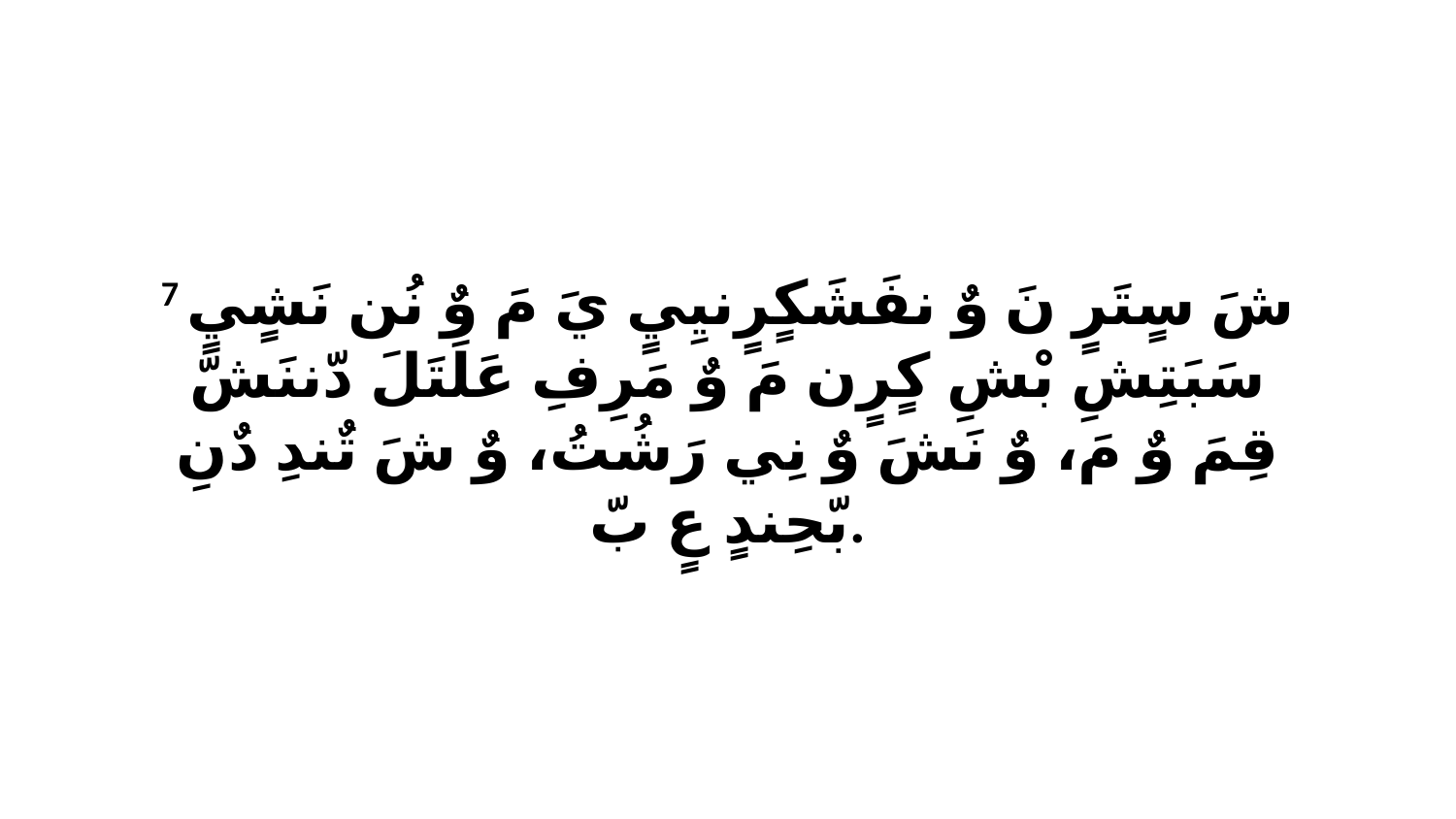

7 شَ سٍتَرٍ نَ وٌ نفَشَكٍرٍنيِيٍ يَ مَ وٌ نُن نَشٍيٍ سَبَتِشِ بْشِ كٍرٍن مَ وٌ مَرِفِ عَلَتَلَ دّننَشّ قِمَ وٌ مَ، وٌ نَشَ وٌ نِي رَشُتُ، وٌ شَ تٌندِ دٌنِ بّحِندٍ عٍ بّ.